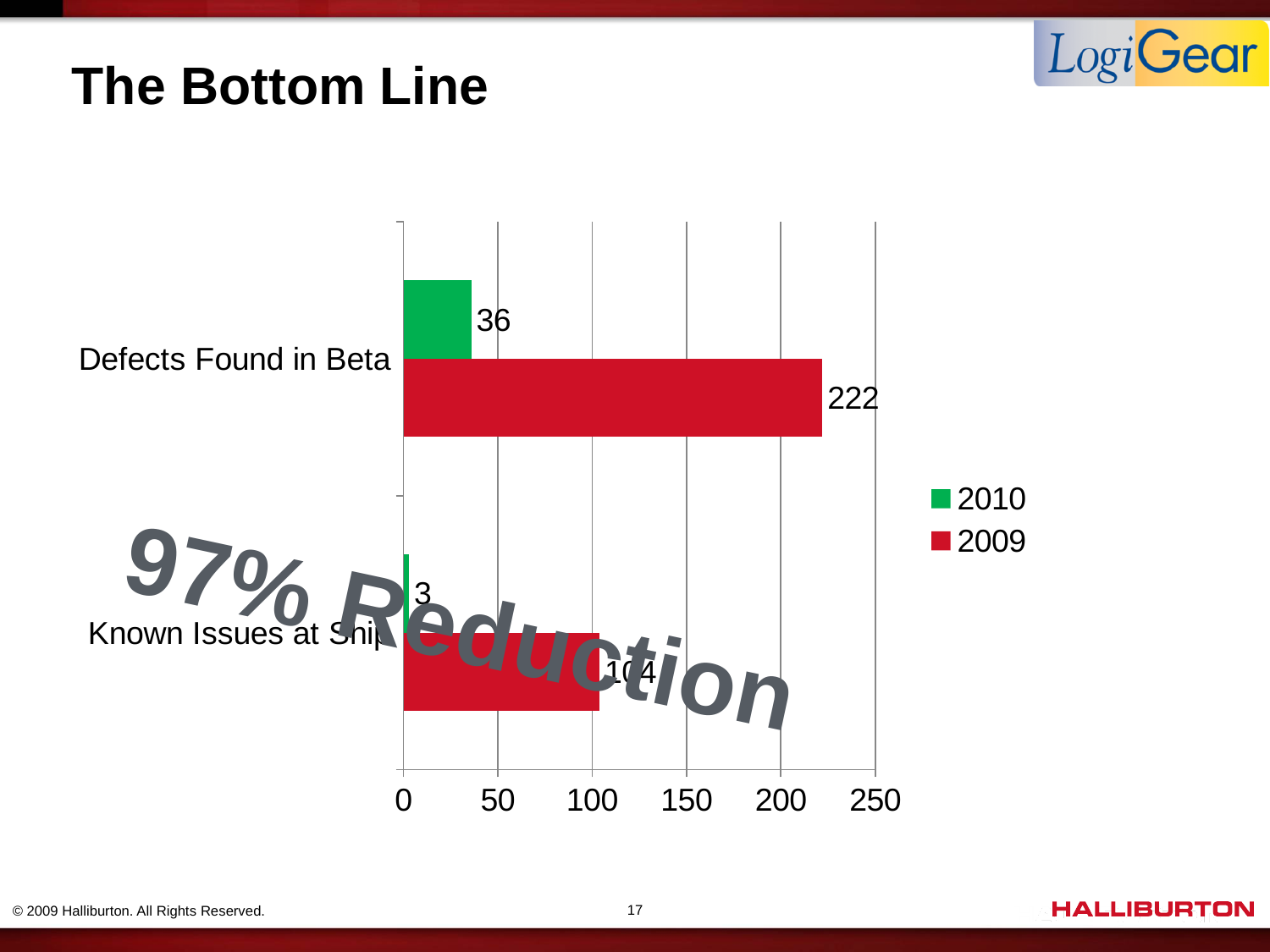

# The Bottom Line

### Chart

| Category | 2009 | 2010 |
|---|---|---|
| Known Issues at Ship | 104.0 | 3.0 |
| Defects Found in Beta | 222.0 | 36.0 |
97% Reduction